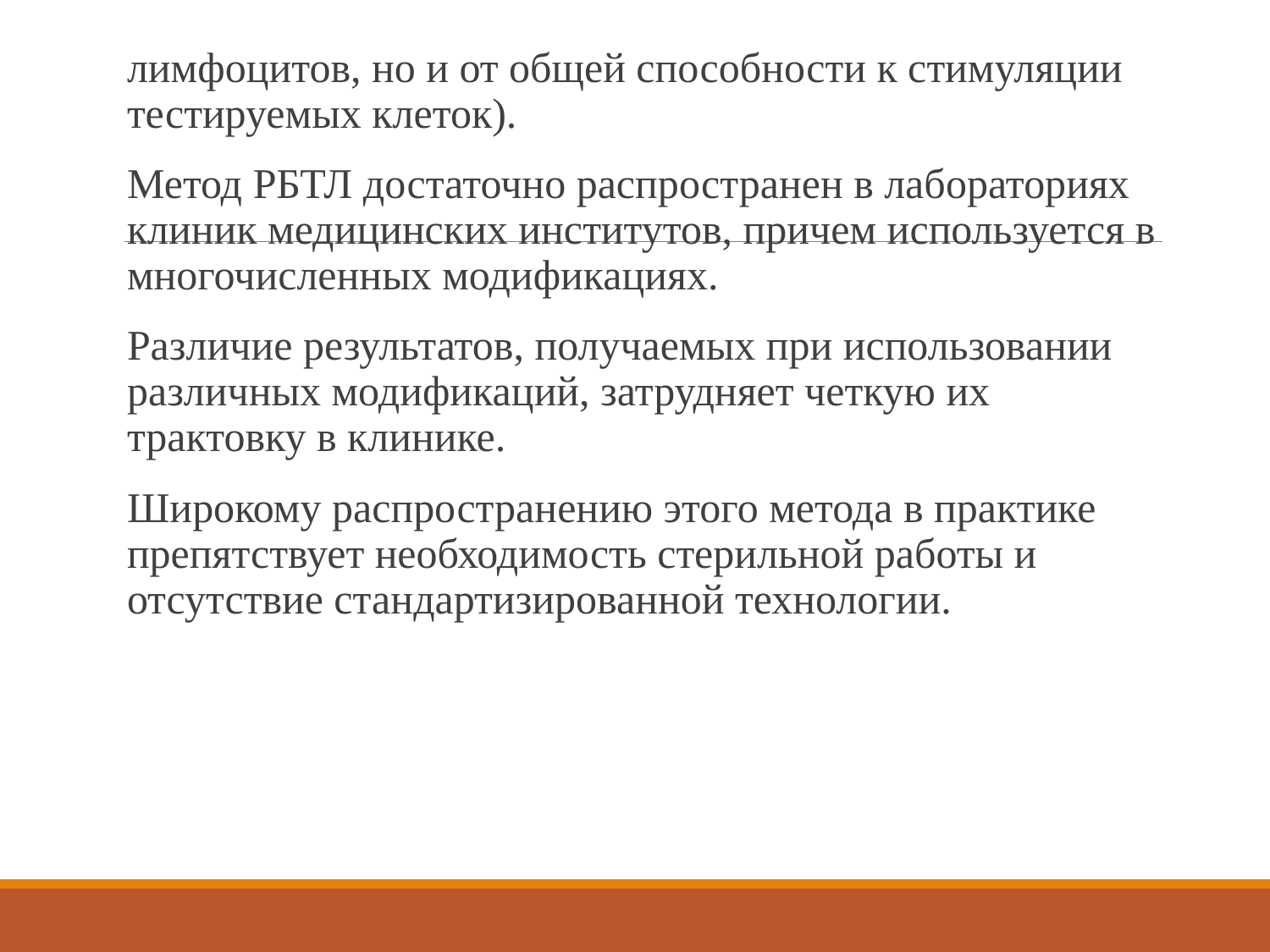

лимфоцитов, но и от общей способности к стимуляции тестируемых клеток).
Метод РБТЛ достаточно распространен в лабораториях клиник медицинских институтов, причем используется в многочисленных модификациях.
Различие результатов, получаемых при использовании различных модификаций, затрудняет четкую их трактовку в клинике.
Широкому распространению этого метода в практике препятствует необходимость стерильной работы и отсутствие стандартизированной технологии.

#